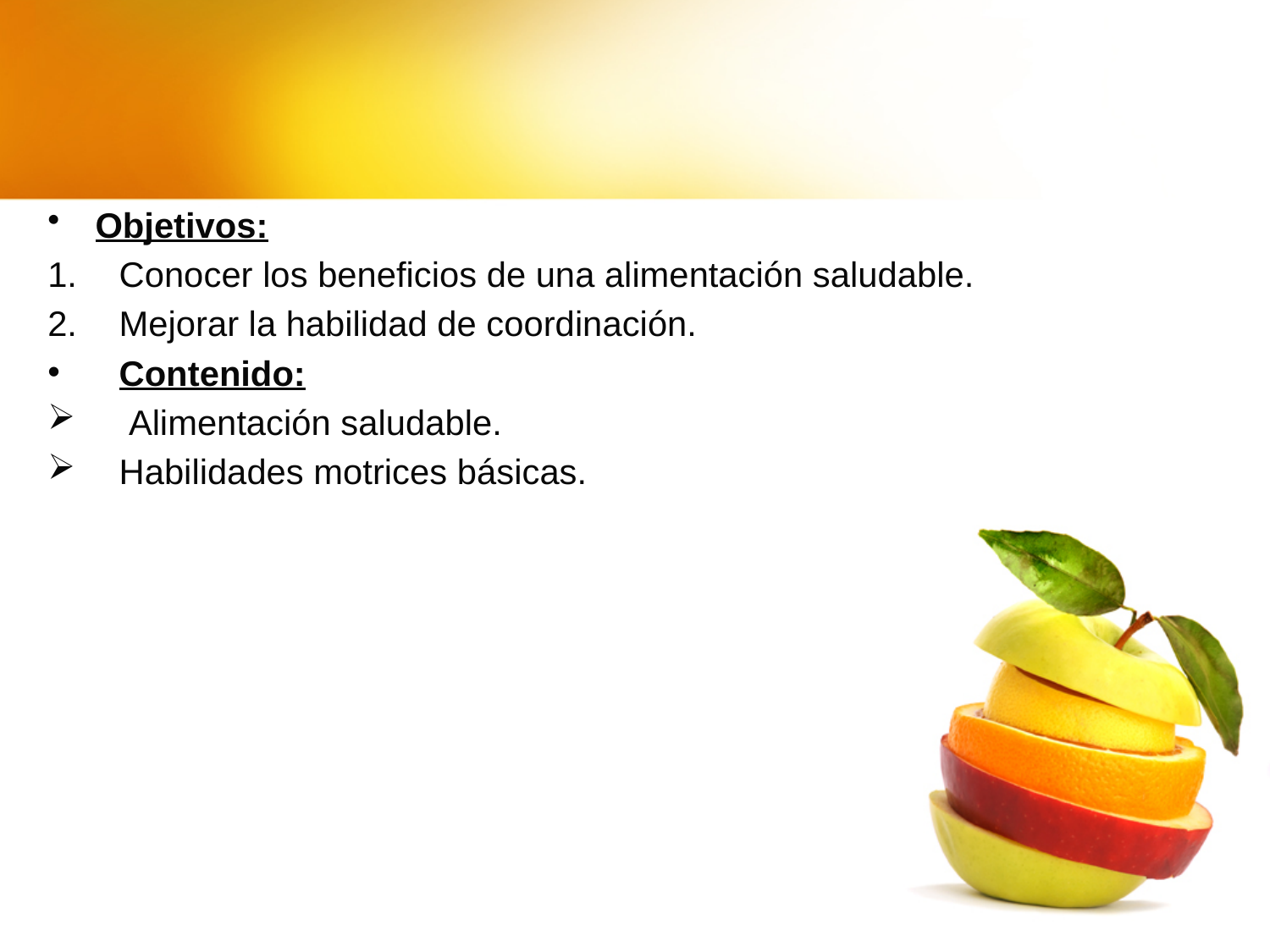

#
Objetivos:
Conocer los beneficios de una alimentación saludable.
Mejorar la habilidad de coordinación.
Contenido:
 Alimentación saludable.
Habilidades motrices básicas.